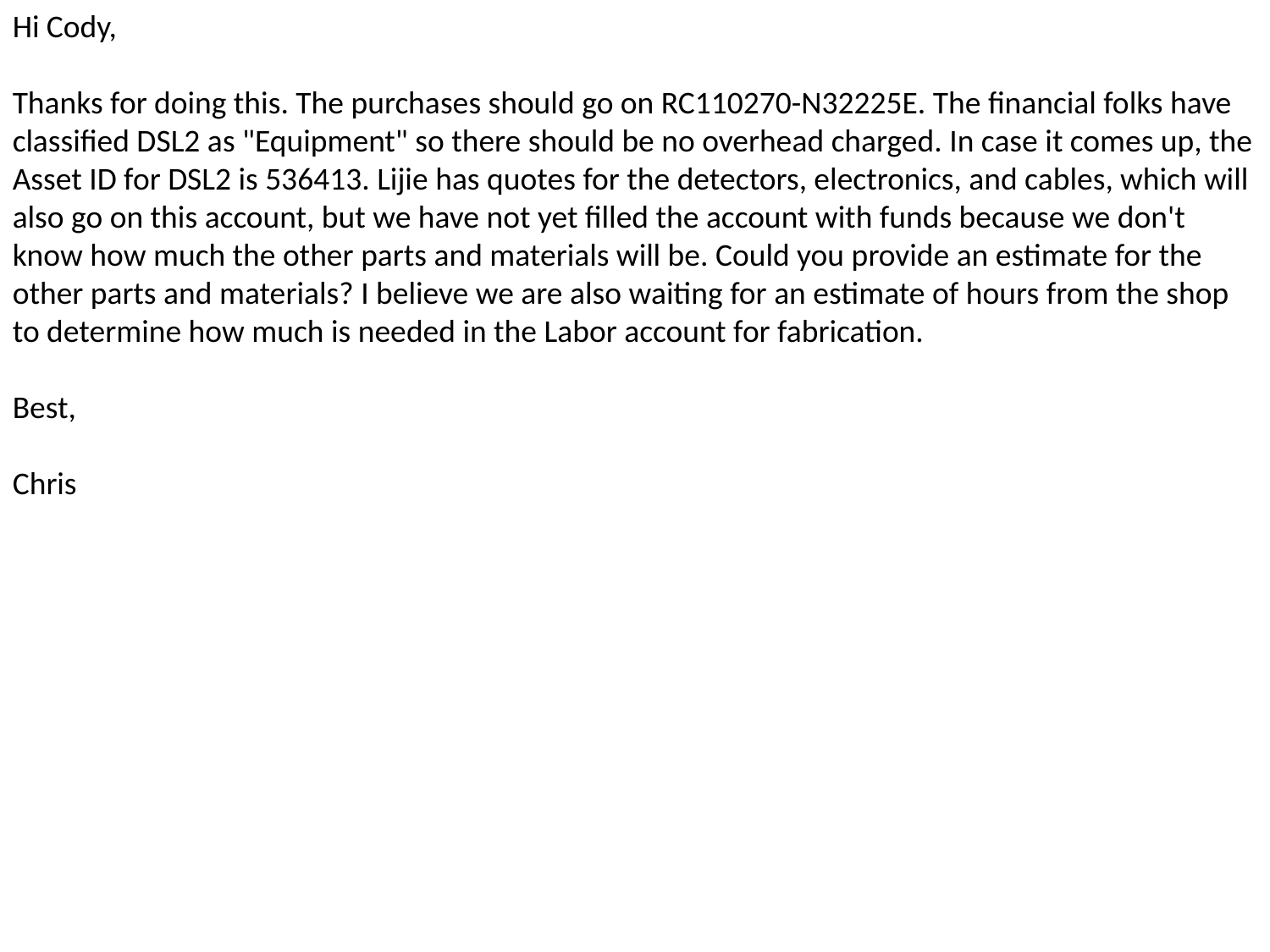

Hi Cody,

Thanks for doing this. The purchases should go on RC110270-N32225E. The financial folks have classified DSL2 as "Equipment" so there should be no overhead charged. In case it comes up, the Asset ID for DSL2 is 536413. Lijie has quotes for the detectors, electronics, and cables, which will also go on this account, but we have not yet filled the account with funds because we don't know how much the other parts and materials will be. Could you provide an estimate for the other parts and materials? I believe we are also waiting for an estimate of hours from the shop to determine how much is needed in the Labor account for fabrication.

Best,

Chris